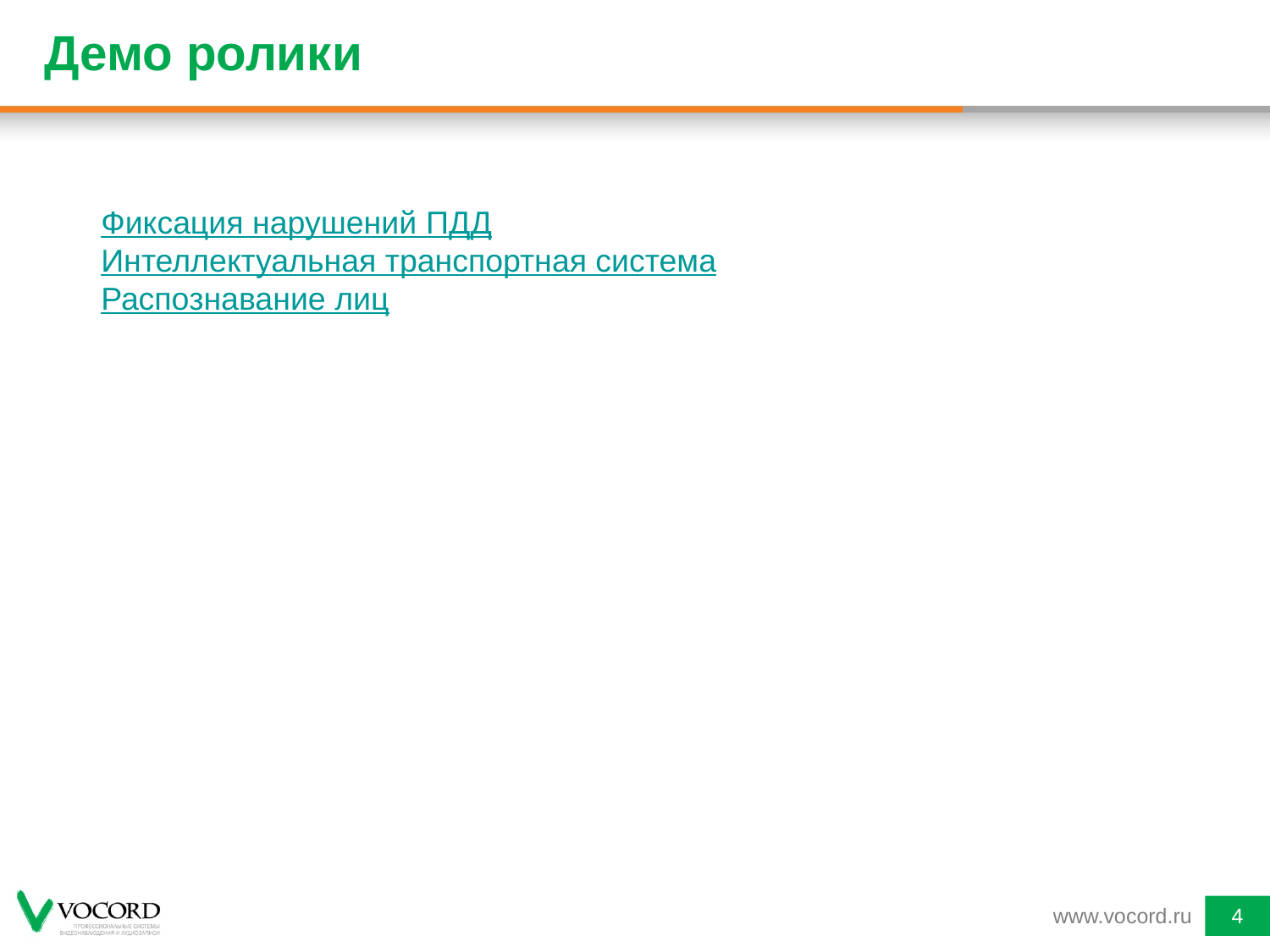

# Демо ролики

Фиксация нарушений ПДД
Интеллектуальная транспортная система
Распознавание лиц

4
www.vocord.ru